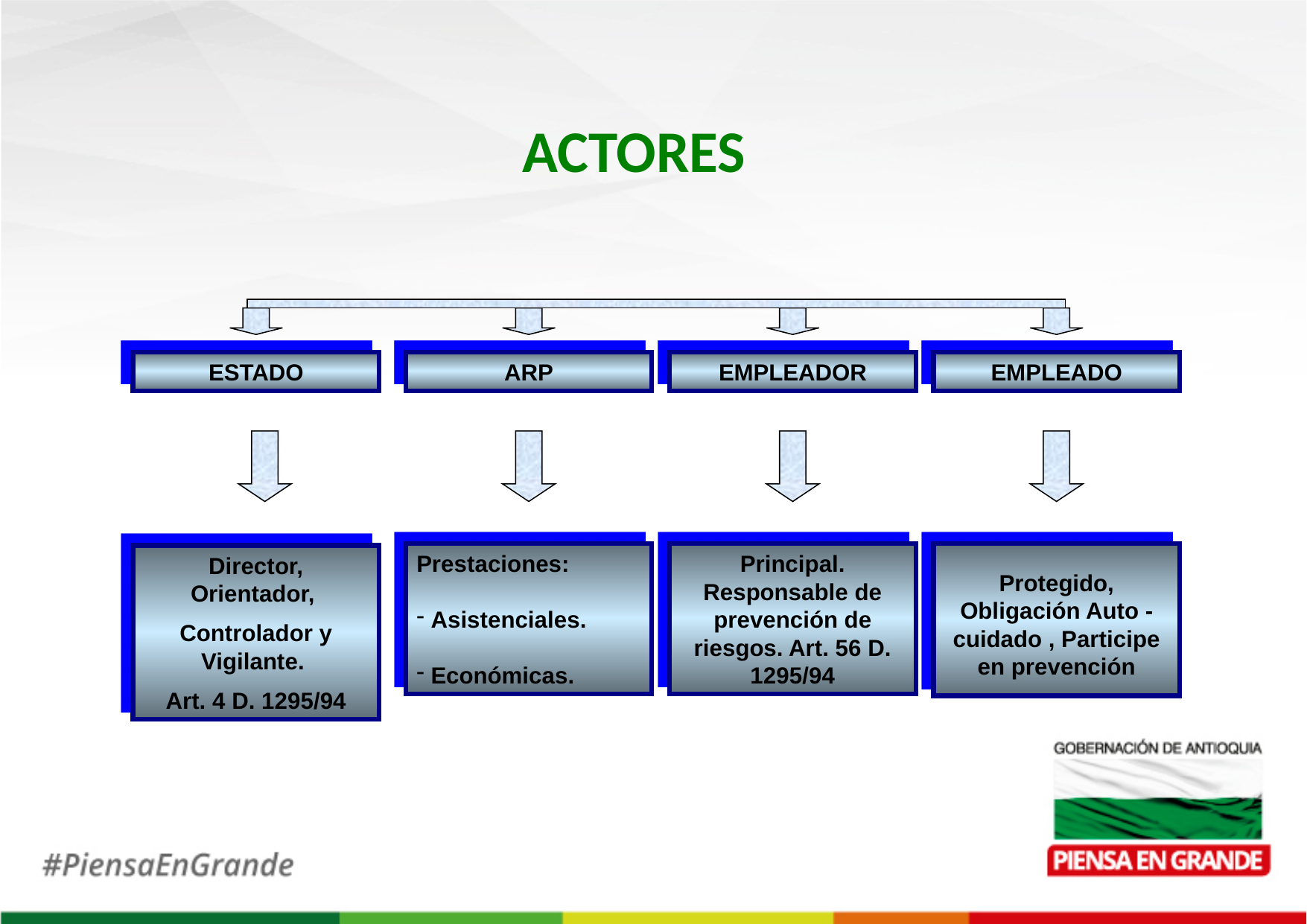

ACTORES

ESTADO
ARP
EMPLEADOR
EMPLEADO

Prestaciones:

 Asistenciales.

 Económicas.
Principal. Responsable de prevención de riesgos. Art. 56 D. 1295/94

Protegido, Obligación Auto - cuidado , Participe en prevención

Director, Orientador,
Controlador y Vigilante.
Art. 4 D. 1295/94